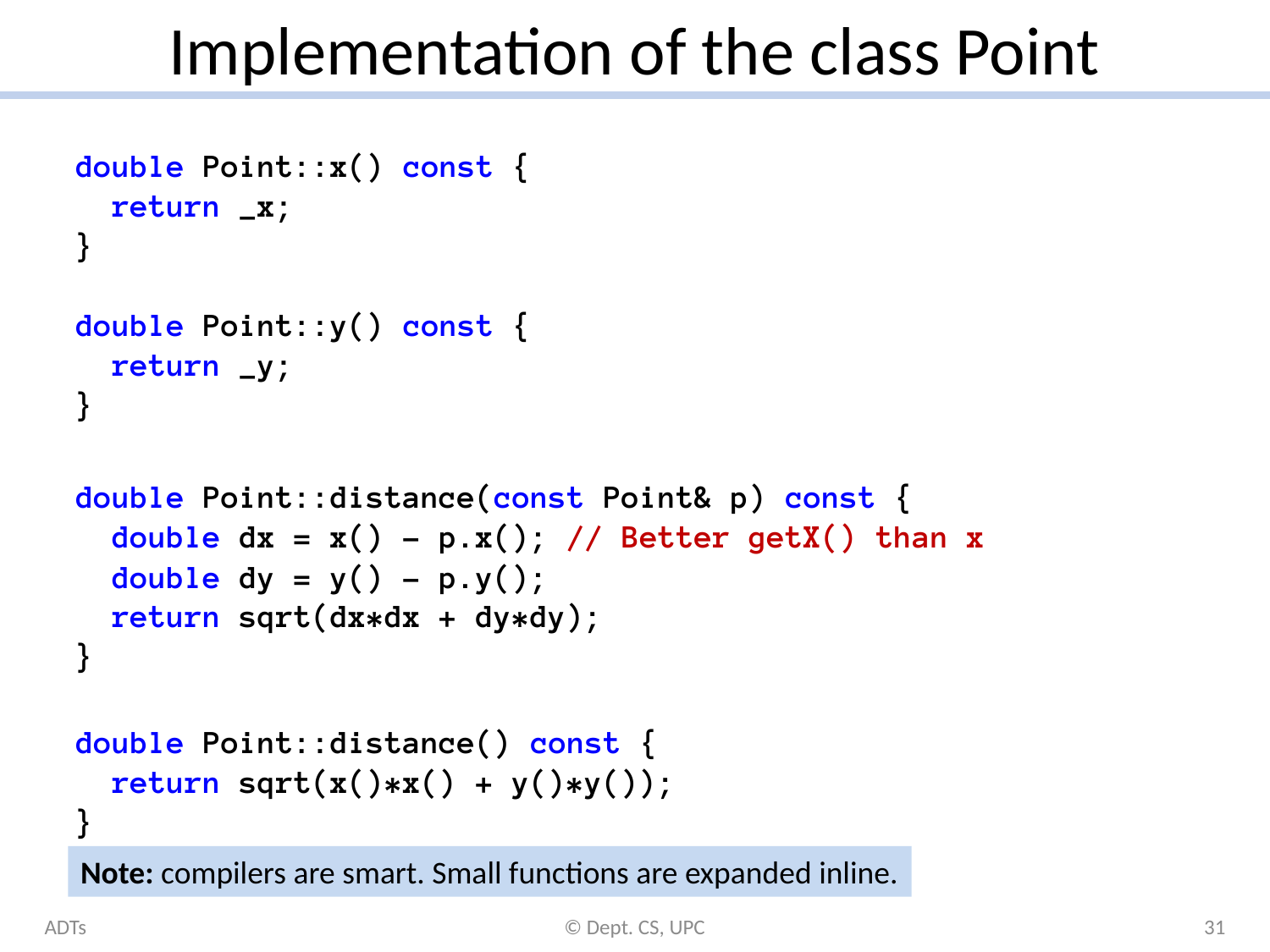

# Implementation of the class Point
double Point::x() const {
  return _x;
}
double Point::y() const {
  return _y;
}

double Point::distance(const Point& p) const {
  double dx = x() – p.x(); // Better getX() than x
  double dy = y() – p.y();
  return sqrt(dx*dx + dy*dy);
}
double Point::distance() const {
  return sqrt(x()*x() + y()*y());
}

Note: compilers are smart. Small functions are expanded inline.
ADTs
© Dept. CS, UPC
31